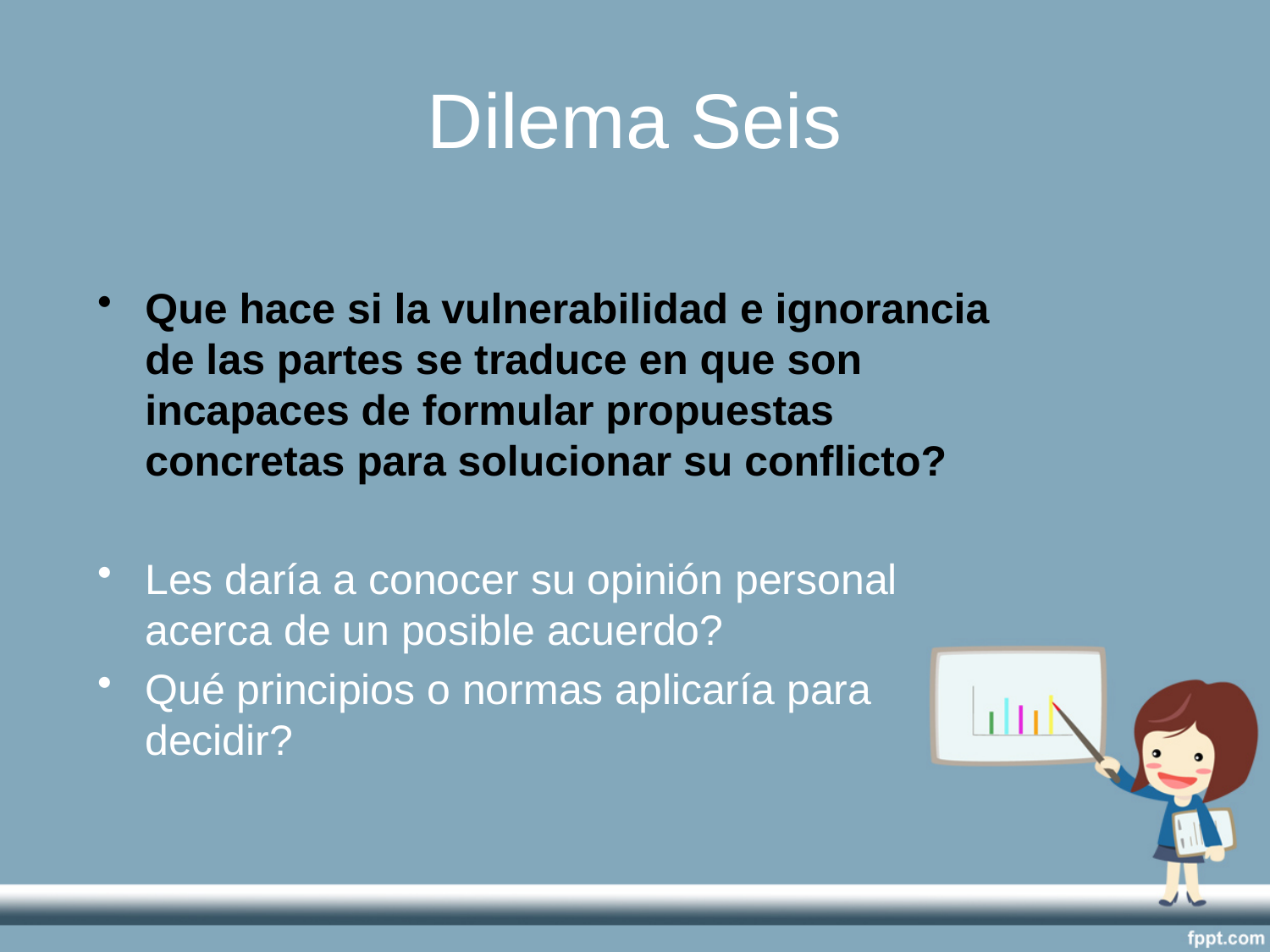

# Dilema Seis
Que hace si la vulnerabilidad e ignorancia de las partes se traduce en que son incapaces de formular propuestas concretas para solucionar su conflicto?

Les daría a conocer su opinión personal acerca de un posible acuerdo?
Qué principios o normas aplicaría para decidir?